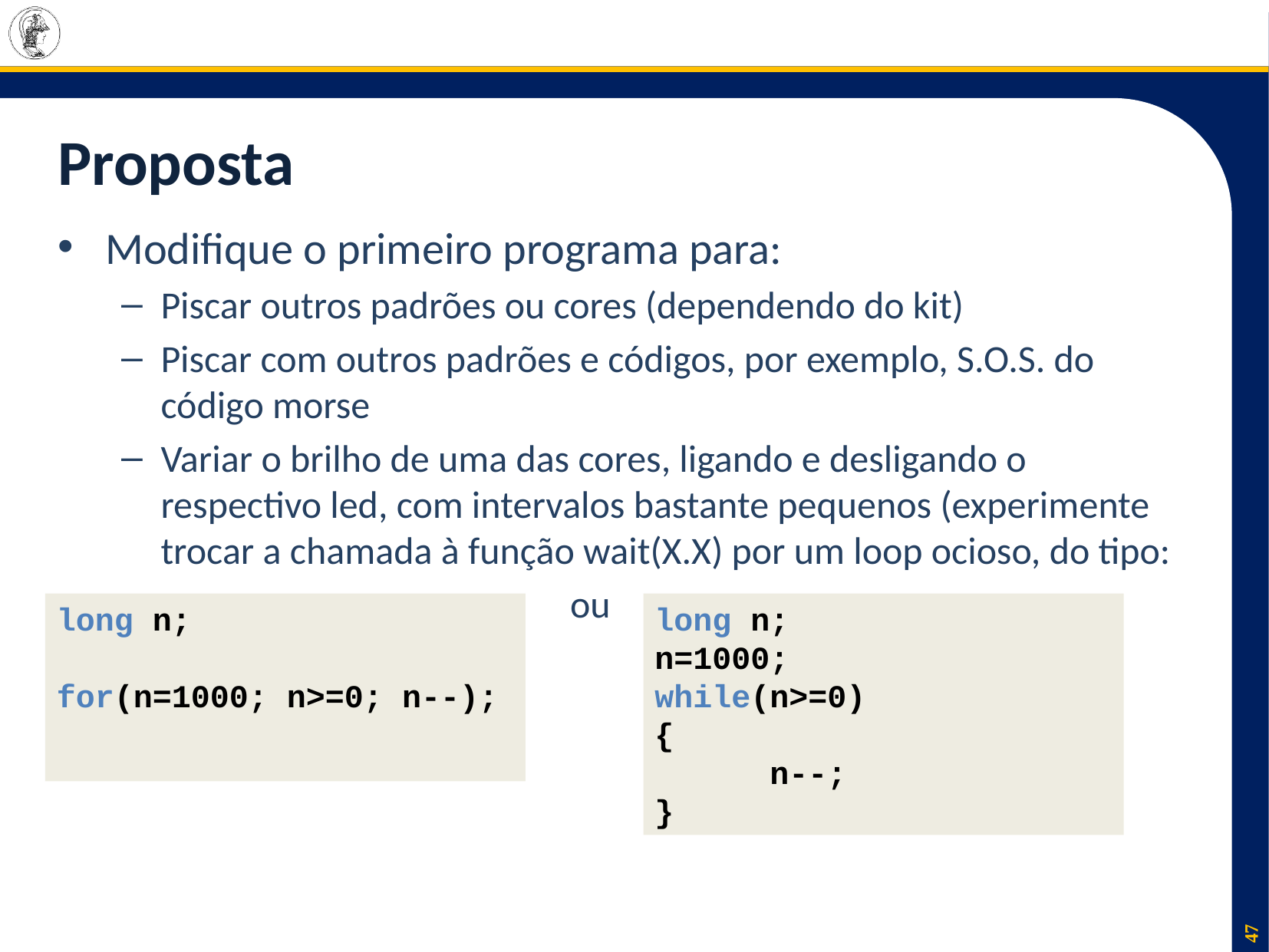

# Proposta
Modifique o primeiro programa para:
Piscar outros padrões ou cores (dependendo do kit)
Piscar com outros padrões e códigos, por exemplo, S.O.S. do código morse
Variar o brilho de uma das cores, ligando e desligando o respectivo led, com intervalos bastante pequenos (experimente trocar a chamada à função wait(X.X) por um loop ocioso, do tipo:
                                                    ou
long n;
n=1000;
while(n>=0)
{
	n--;
}
long n;

for(n=1000; n>=0; n--);